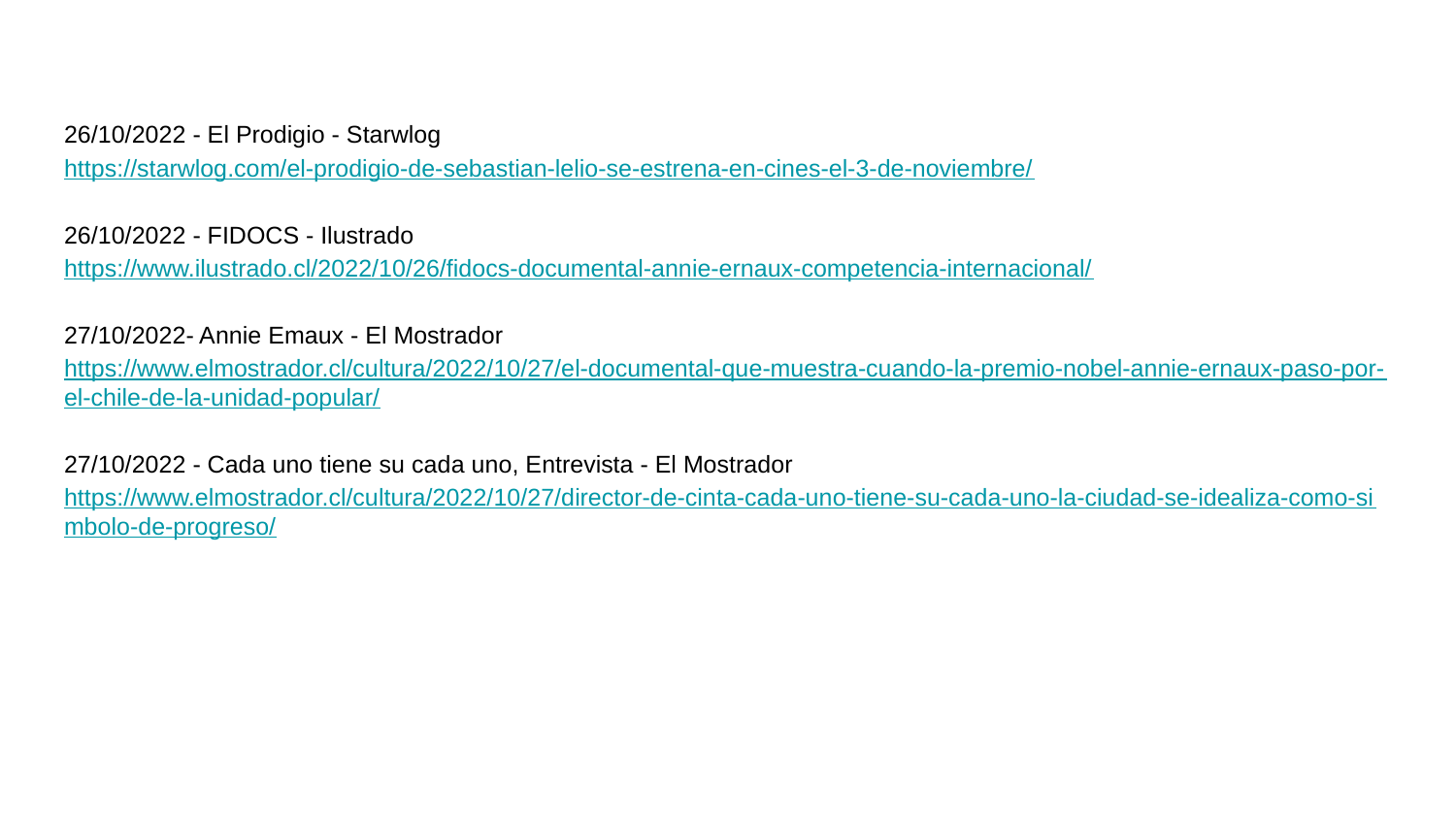

#
26/10/2022 - El Prodigio - Starwlog
https://starwlog.com/el-prodigio-de-sebastian-lelio-se-estrena-en-cines-el-3-de-noviembre/

26/10/2022 - FIDOCS - Ilustrado
https://www.ilustrado.cl/2022/10/26/fidocs-documental-annie-ernaux-competencia-internacional/

27/10/2022- Annie Emaux - El Mostrador
https://www.elmostrador.cl/cultura/2022/10/27/el-documental-que-muestra-cuando-la-premio-nobel-annie-ernaux-paso-por-el-chile-de-la-unidad-popular/

27/10/2022 - Cada uno tiene su cada uno, Entrevista - El Mostrador
https://www.elmostrador.cl/cultura/2022/10/27/director-de-cinta-cada-uno-tiene-su-cada-uno-la-ciudad-se-idealiza-como-simbolo-de-progreso/